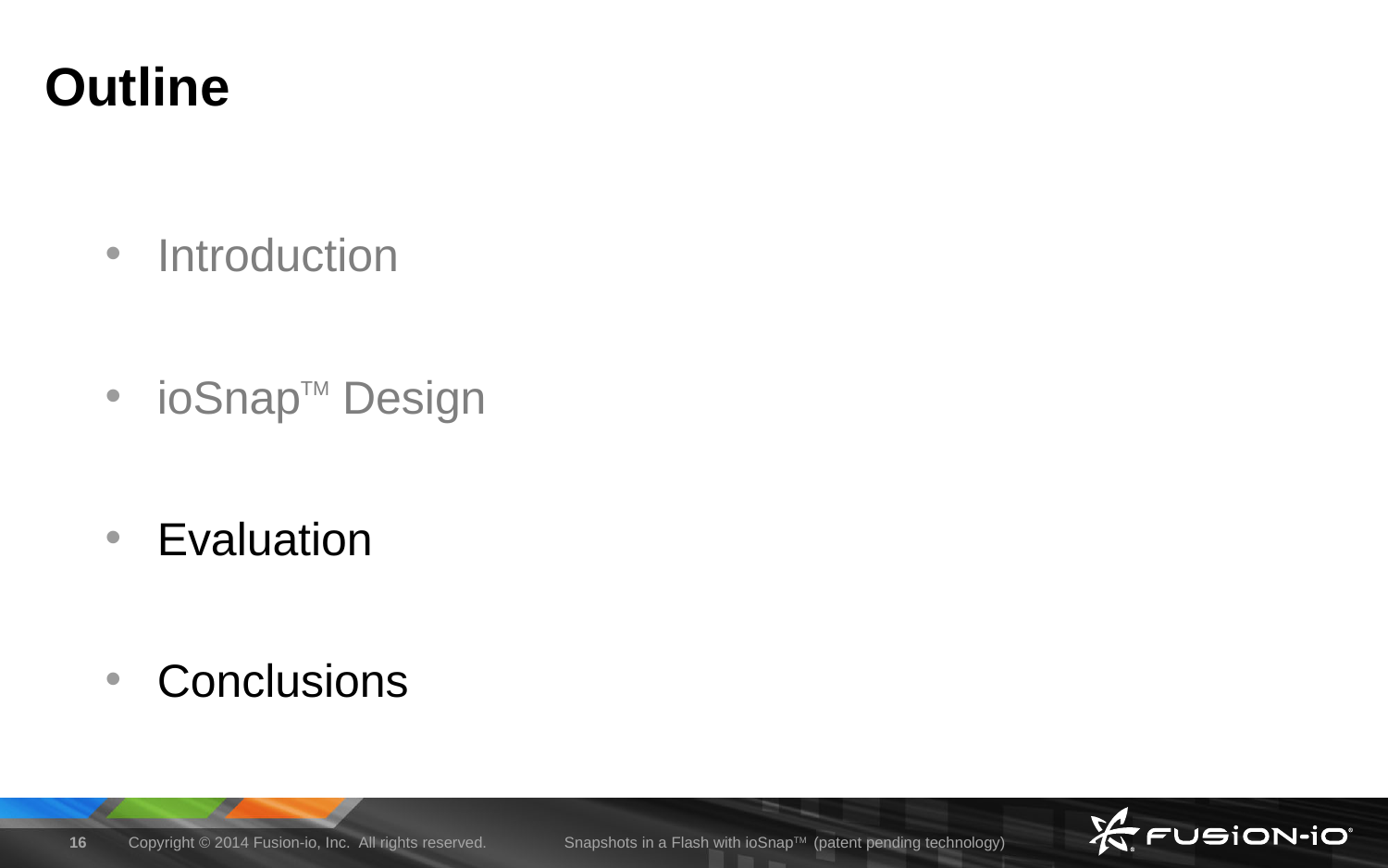

# Outline

Introduction

ioSnapTM Design

Evaluation

Conclusions

16
Copyright © 2014 Fusion-io, Inc.  All rights reserved.